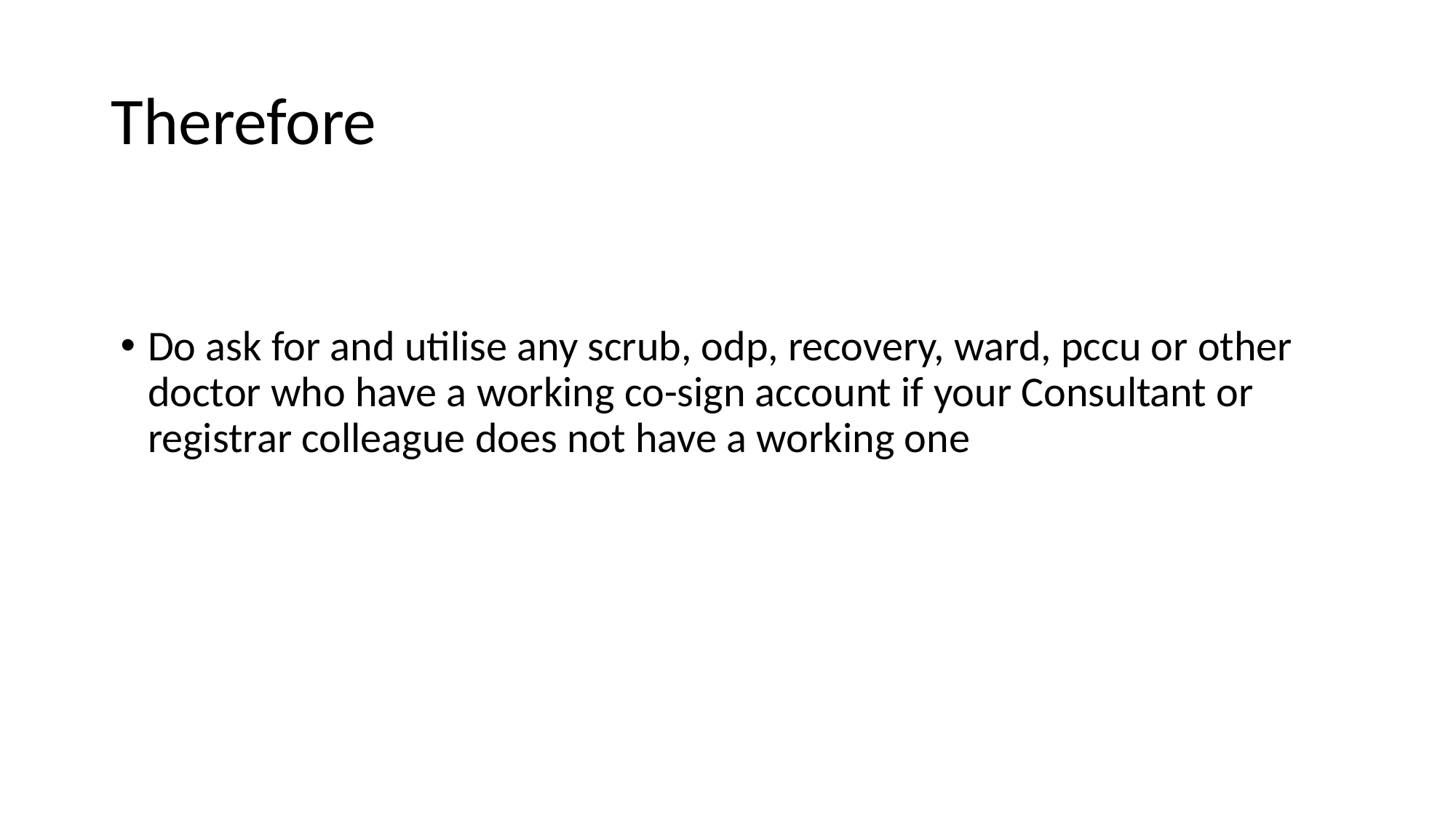

# Therefore
Do ask for and utilise any scrub, odp, recovery, ward, pccu or other doctor who have a working co-sign account if your Consultant or registrar colleague does not have a working one